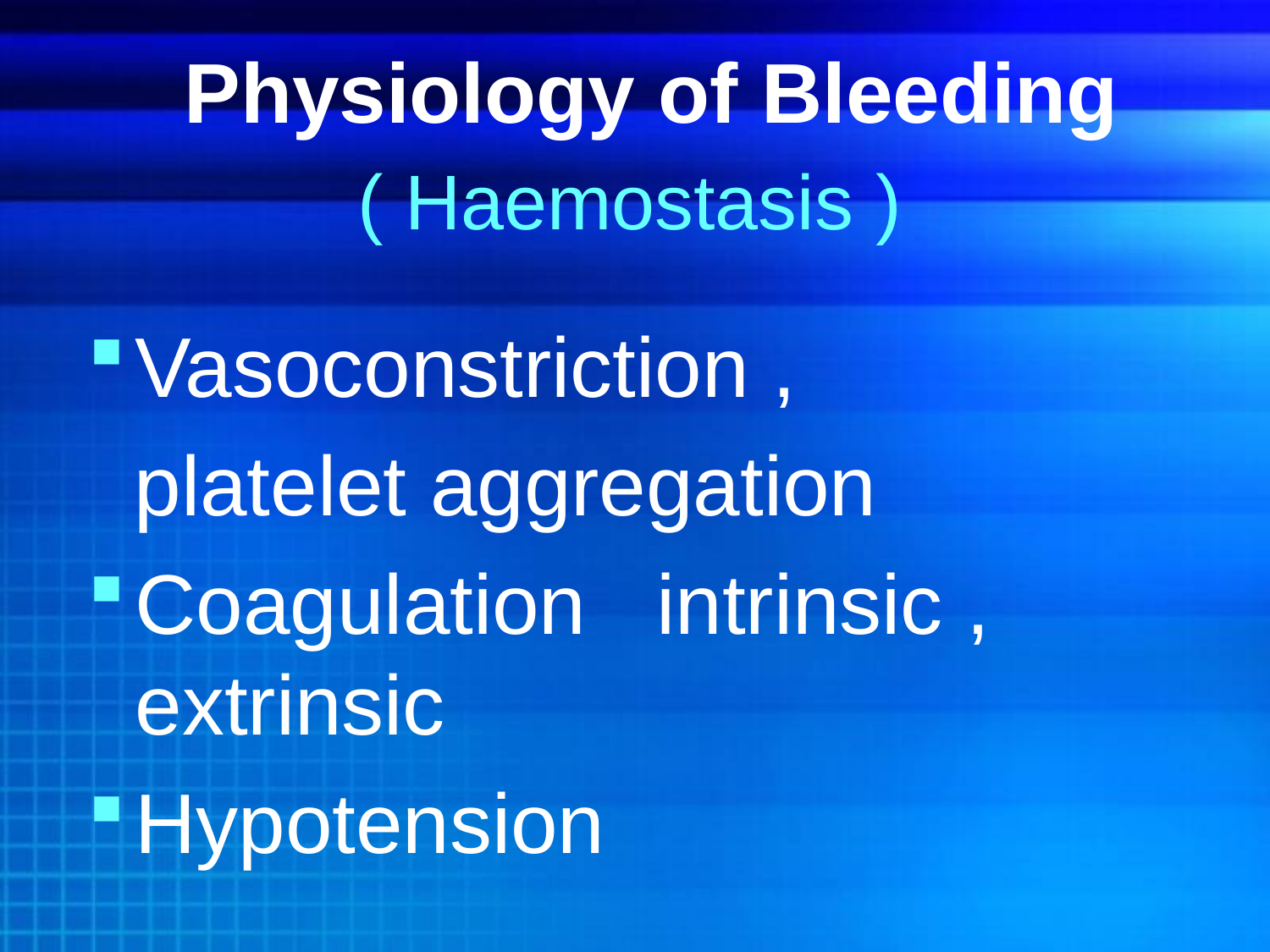

# Physiology of Bleeding
( Haemostasis )
Vasoconstriction ,
  platelet aggregation
Coagulation   intrinsic , extrinsic
Hypotension